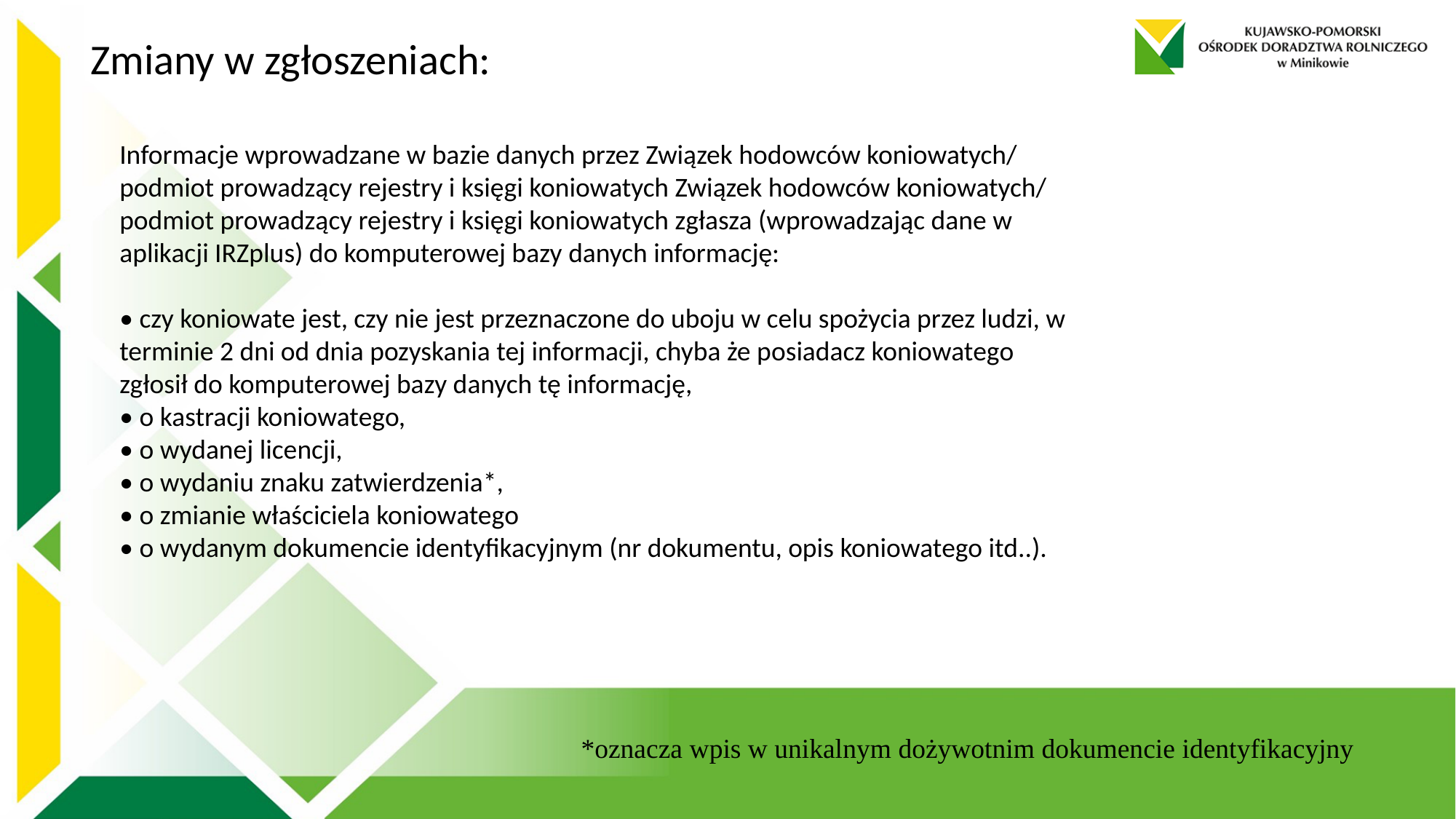

Zmiany w zgłoszeniach:
Informacje wprowadzane w bazie danych przez Związek hodowców koniowatych/ podmiot prowadzący rejestry i księgi koniowatych Związek hodowców koniowatych/ podmiot prowadzący rejestry i księgi koniowatych zgłasza (wprowadzając dane w aplikacji IRZplus) do komputerowej bazy danych informację:

• czy koniowate jest, czy nie jest przeznaczone do uboju w celu spożycia przez ludzi, w terminie 2 dni od dnia pozyskania tej informacji, chyba że posiadacz koniowatego zgłosił do komputerowej bazy danych tę informację,
• o kastracji koniowatego,
• o wydanej licencji,
• o wydaniu znaku zatwierdzenia*,
• o zmianie właściciela koniowatego
• o wydanym dokumencie identyfikacyjnym (nr dokumentu, opis koniowatego itd..).
*oznacza wpis w unikalnym dożywotnim dokumencie identyfikacyjny